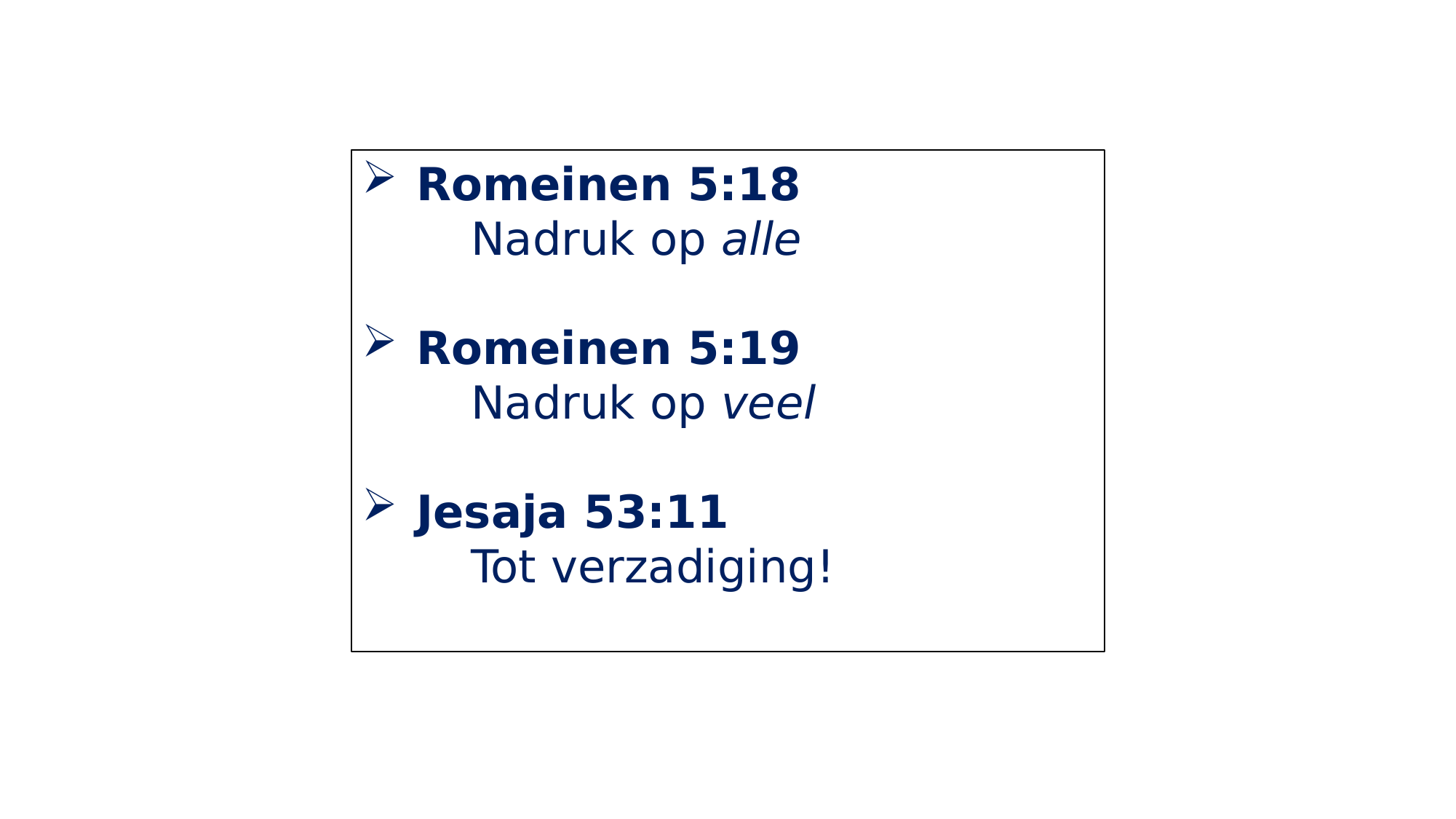

Romeinen 5:18
	Nadruk op alle

Romeinen 5:19
	Nadruk op veel

Jesaja 53:11
	Tot verzadiging!